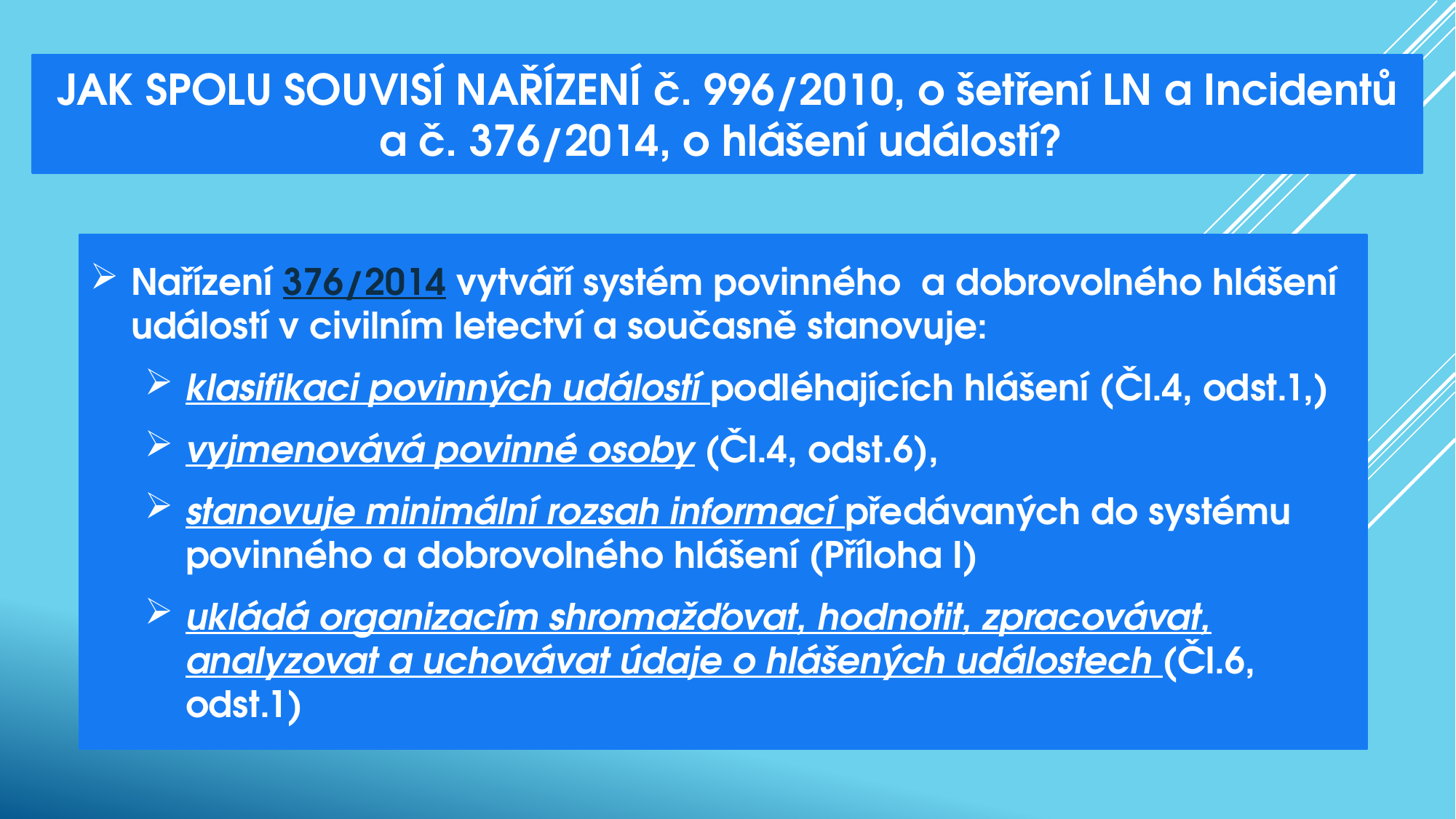

JAK SPOLU SOUVISÍ NAŘÍZENÍ č. 996/2010, o šetření LN a Incidentů a č. 376/2014, o hlášení událostí?
Nařízení 376/2014 vytváří systém povinného  a dobrovolného hlášení událostí v civilním letectví a současně stanovuje:
klasifikaci povinných událostí podléhajících hlášení (Čl.4, odst.1,)
vyjmenovává povinné osoby (Čl.4, odst.6),
stanovuje minimální rozsah informací předávaných do systému povinného a dobrovolného hlášení (Příloha I)
ukládá organizacím shromažďovat, hodnotit, zpracovávat, analyzovat a uchovávat údaje o hlášených událostech (Čl.6, odst.1)